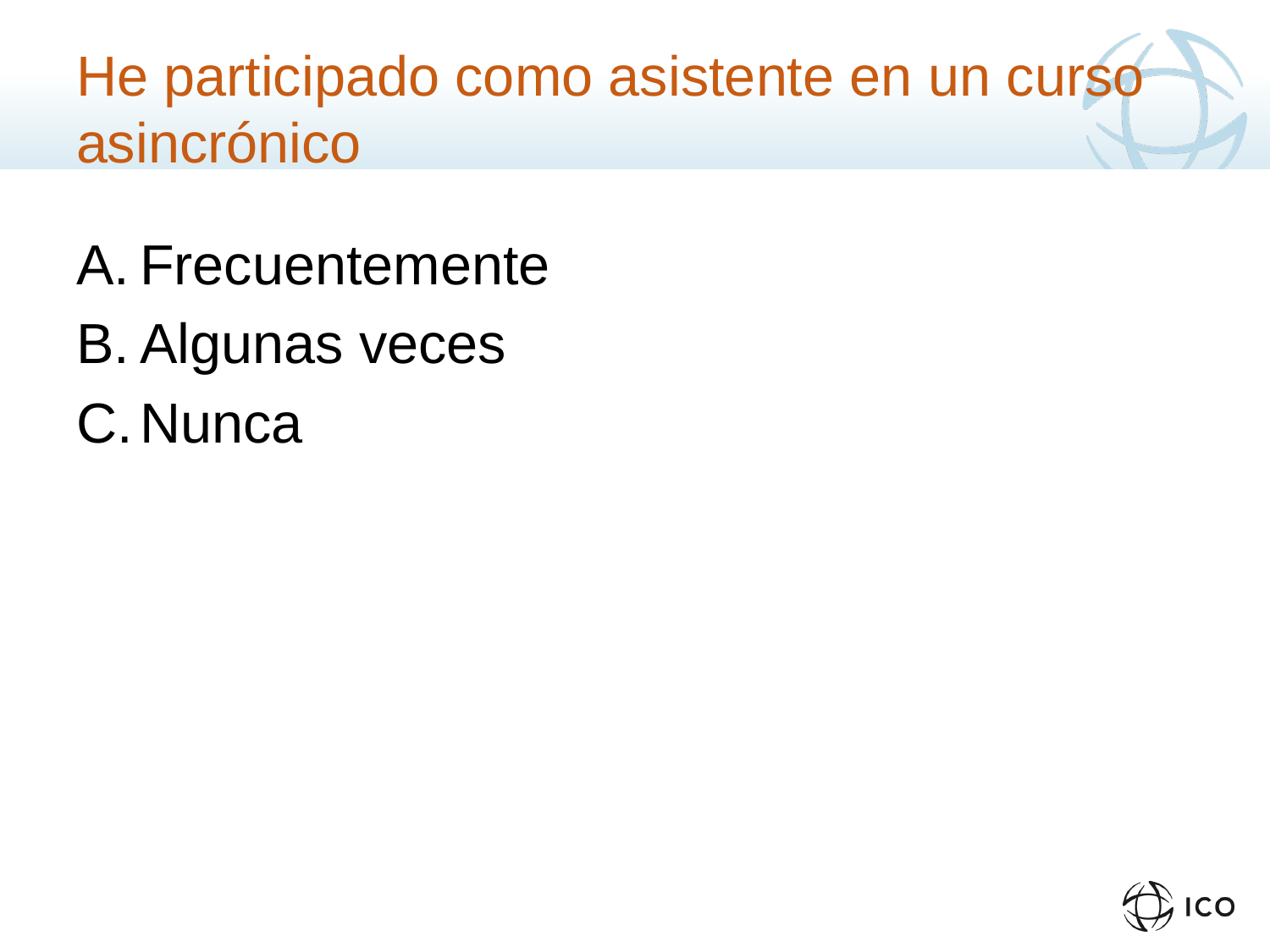

# He participado como asistente en un curso asincrónico
Frecuentemente
Algunas veces
Nunca